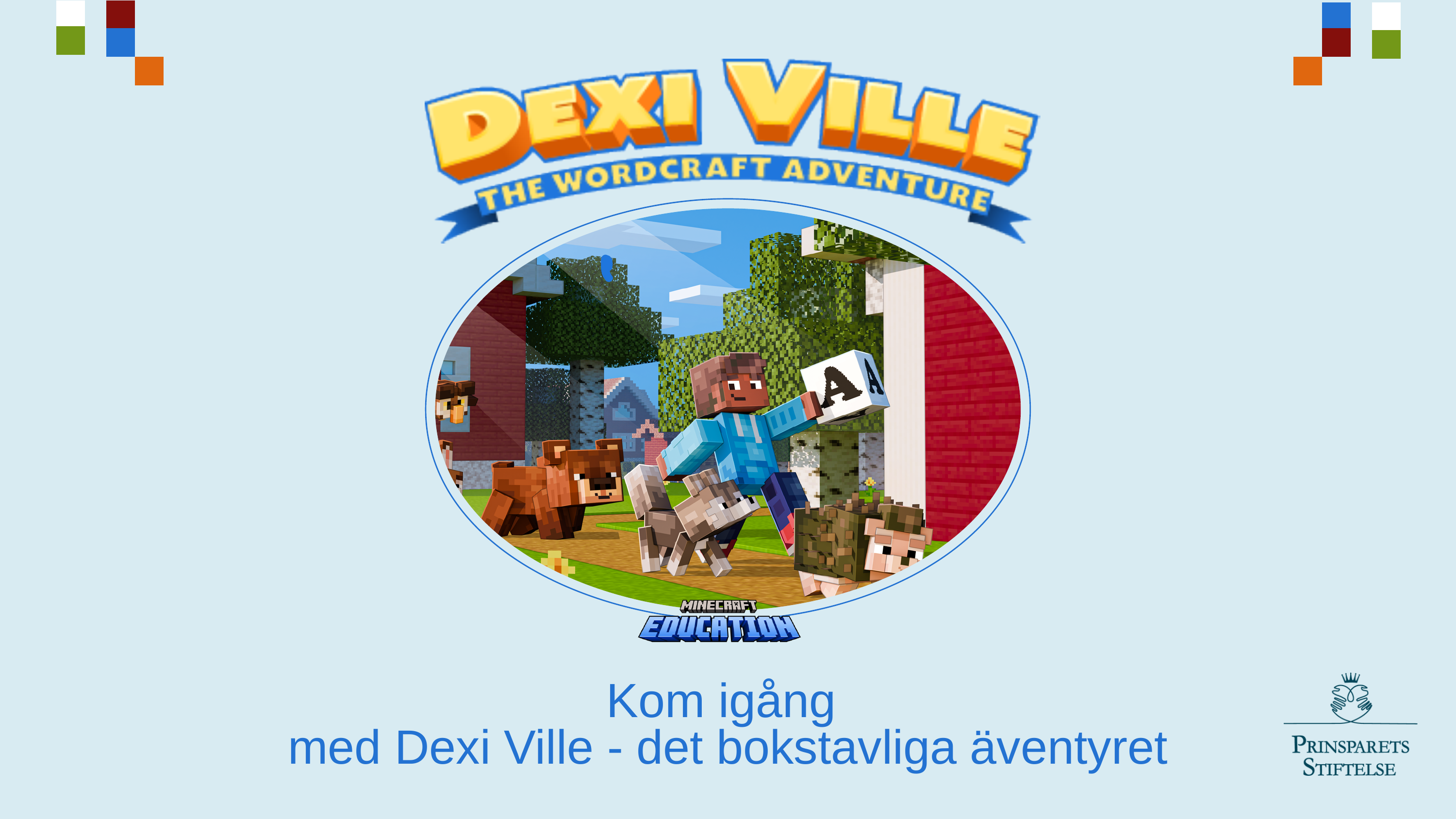

Kom igång
med Dexi Ville - det bokstavliga äventyret